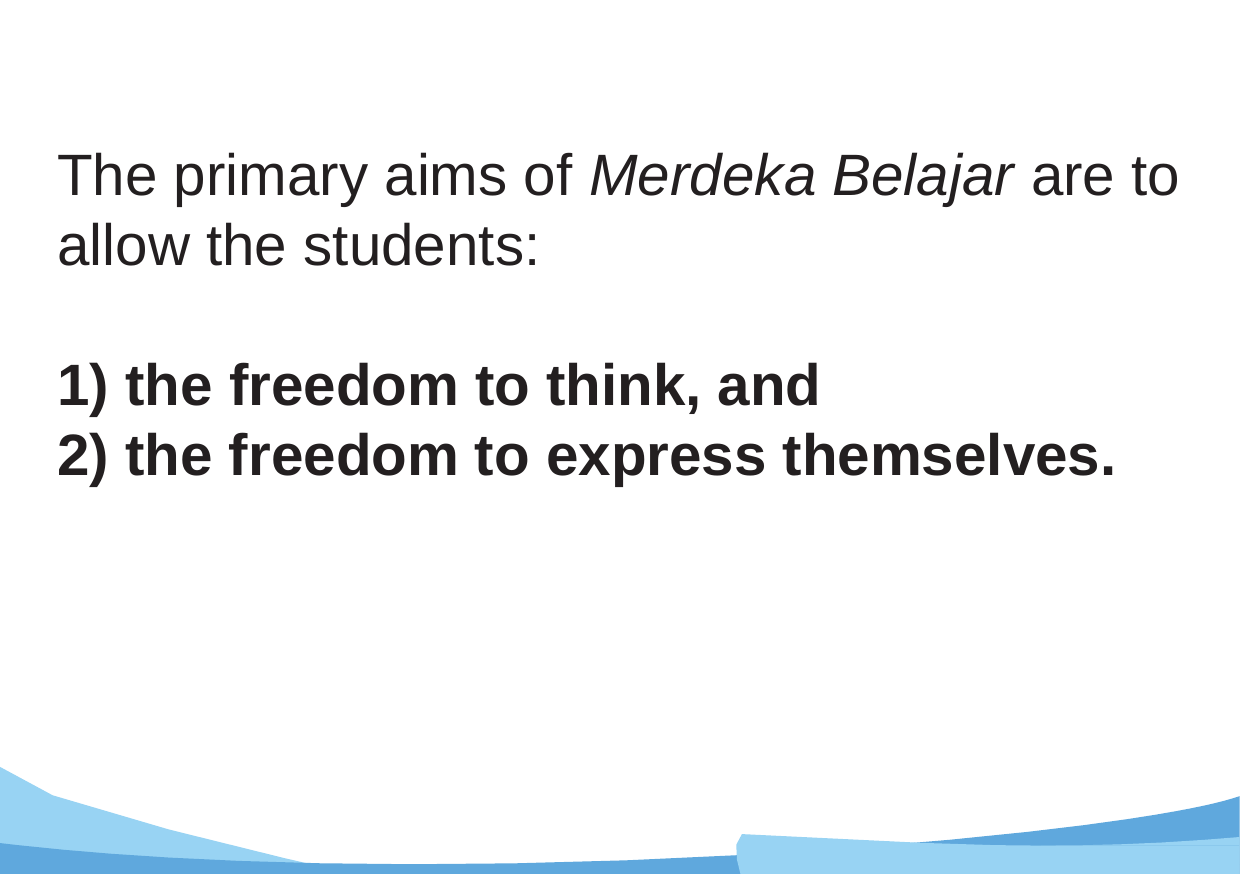

#
The primary aims of Merdeka Belajar are to allow the students:

1) the freedom to think, and
2) the freedom to express themselves.